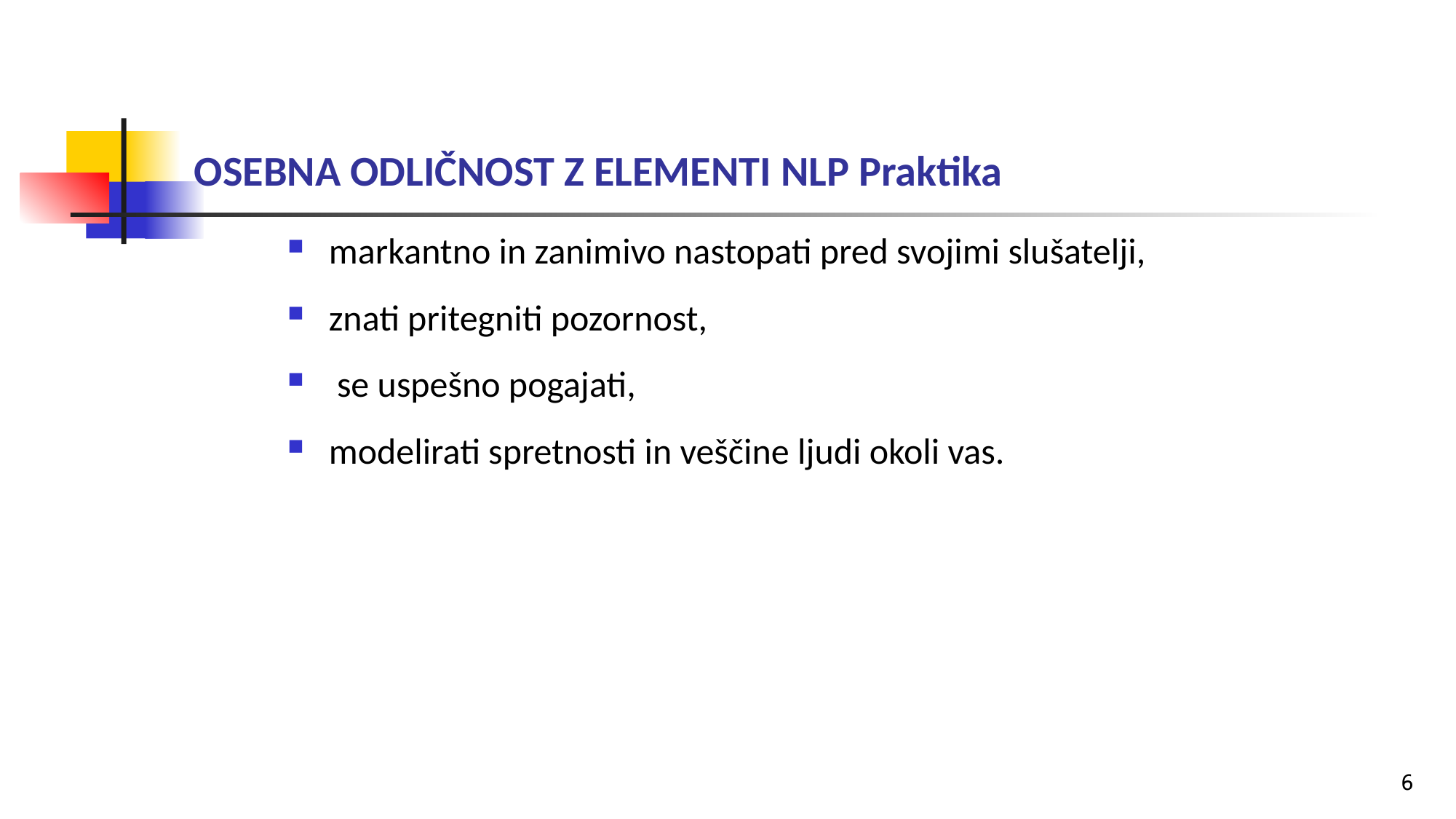

# OSEBNA ODLIČNOST Z ELEMENTI NLP Praktika
markantno in zanimivo nastopati pred svojimi slušatelji,
znati pritegniti pozornost,
 se uspešno pogajati,
modelirati spretnosti in veščine ljudi okoli vas.
6